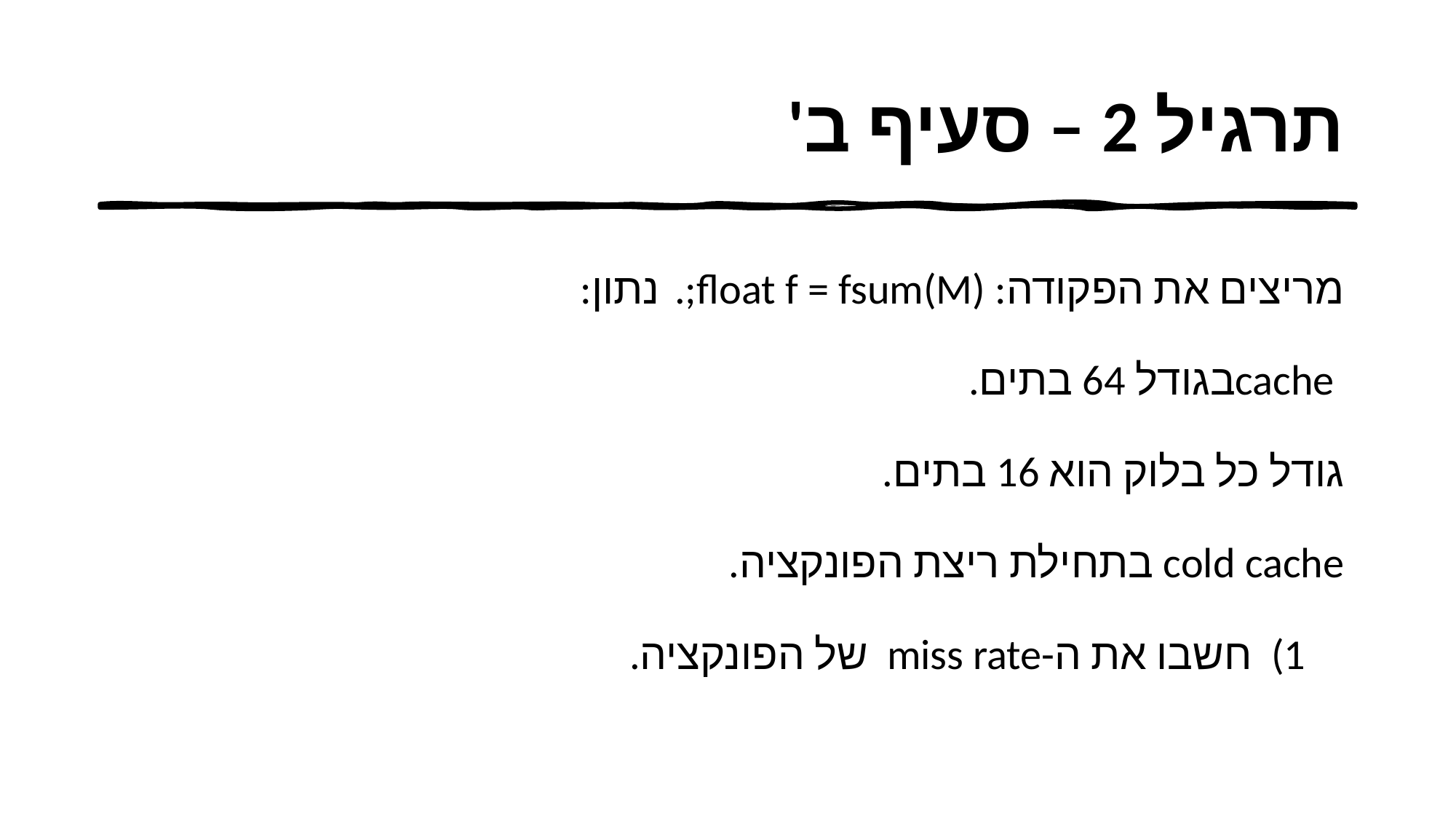

# תרגיל 2 – סעיף ב'
מריצים את הפקודה: 	float f = fsum(M);. 	נתון:
 cacheבגודל 64 בתים.
גודל כל בלוק הוא 16 בתים.
cold cache בתחילת ריצת הפונקציה.
    1)  חשבו את ה-miss rate  של הפונקציה.